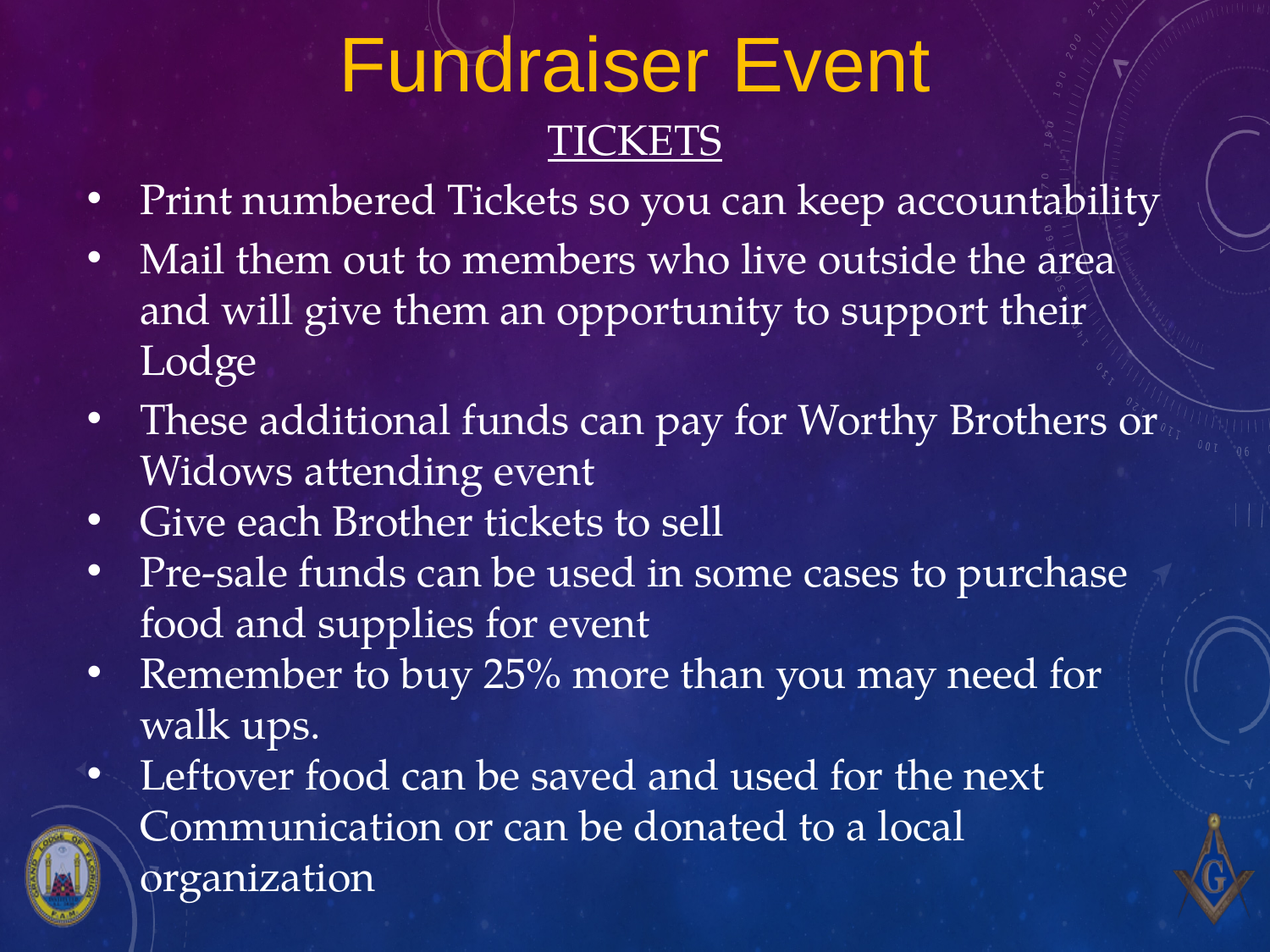

Fundraiser Event
TICKETS
Print numbered Tickets so you can keep accountability
Mail them out to members who live outside the area and will give them an opportunity to support their Lodge
These additional funds can pay for Worthy Brothers or Widows attending event
Give each Brother tickets to sell
Pre-sale funds can be used in some cases to purchase food and supplies for event
Remember to buy 25% more than you may need for walk ups.
Leftover food can be saved and used for the next Communication or can be donated to a local organization